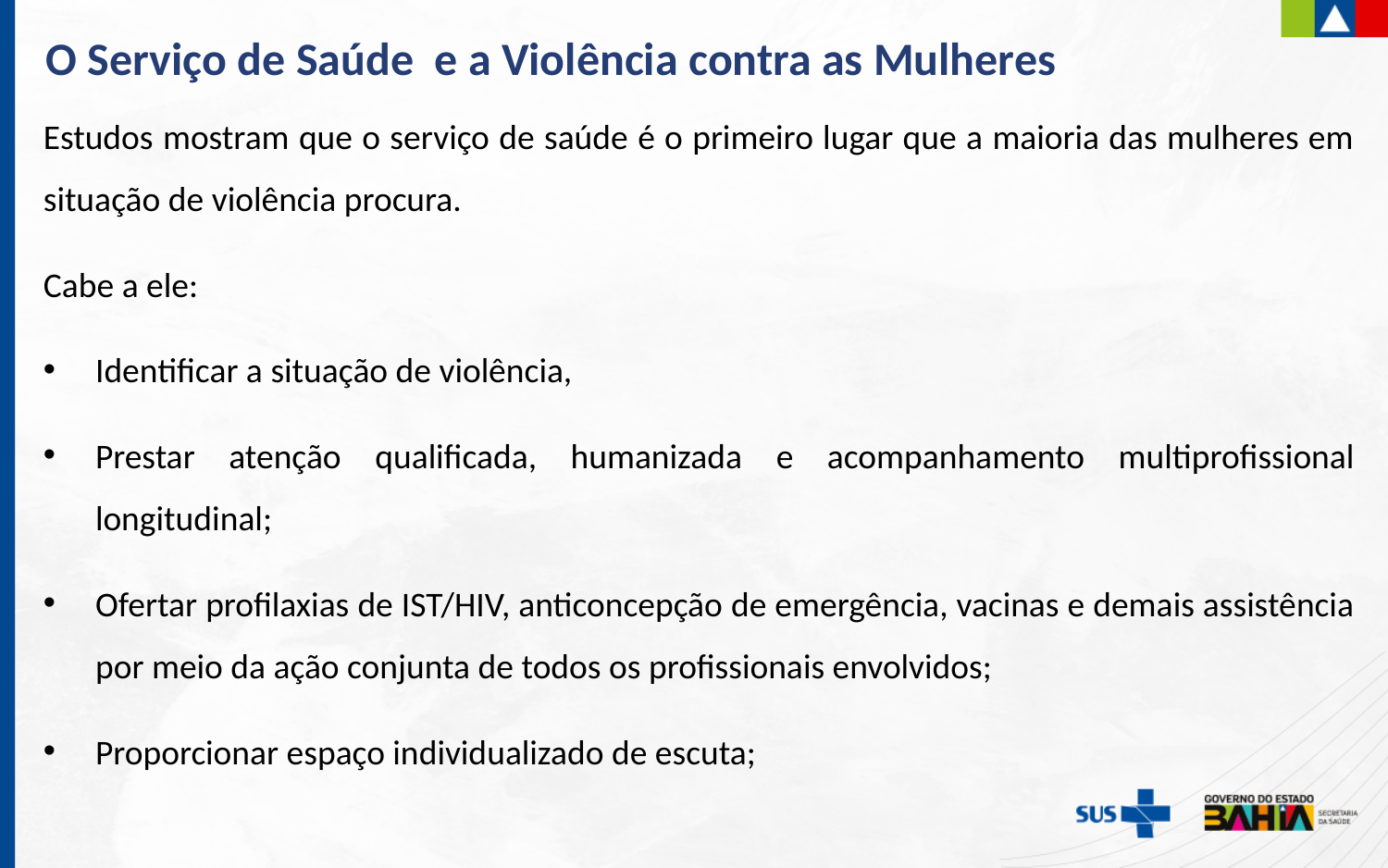

O Serviço de Saúde  e a Violência contra as Mulheres
Estudos mostram que o serviço de saúde é o primeiro lugar que a maioria das mulheres em situação de violência procura.
Cabe a ele:
Identificar a situação de violência,
Prestar atenção qualificada, humanizada e acompanhamento multiprofissional longitudinal;
Ofertar profilaxias de IST/HIV, anticoncepção de emergência, vacinas e demais assistência por meio da ação conjunta de todos os profissionais envolvidos;
Proporcionar espaço individualizado de escuta;